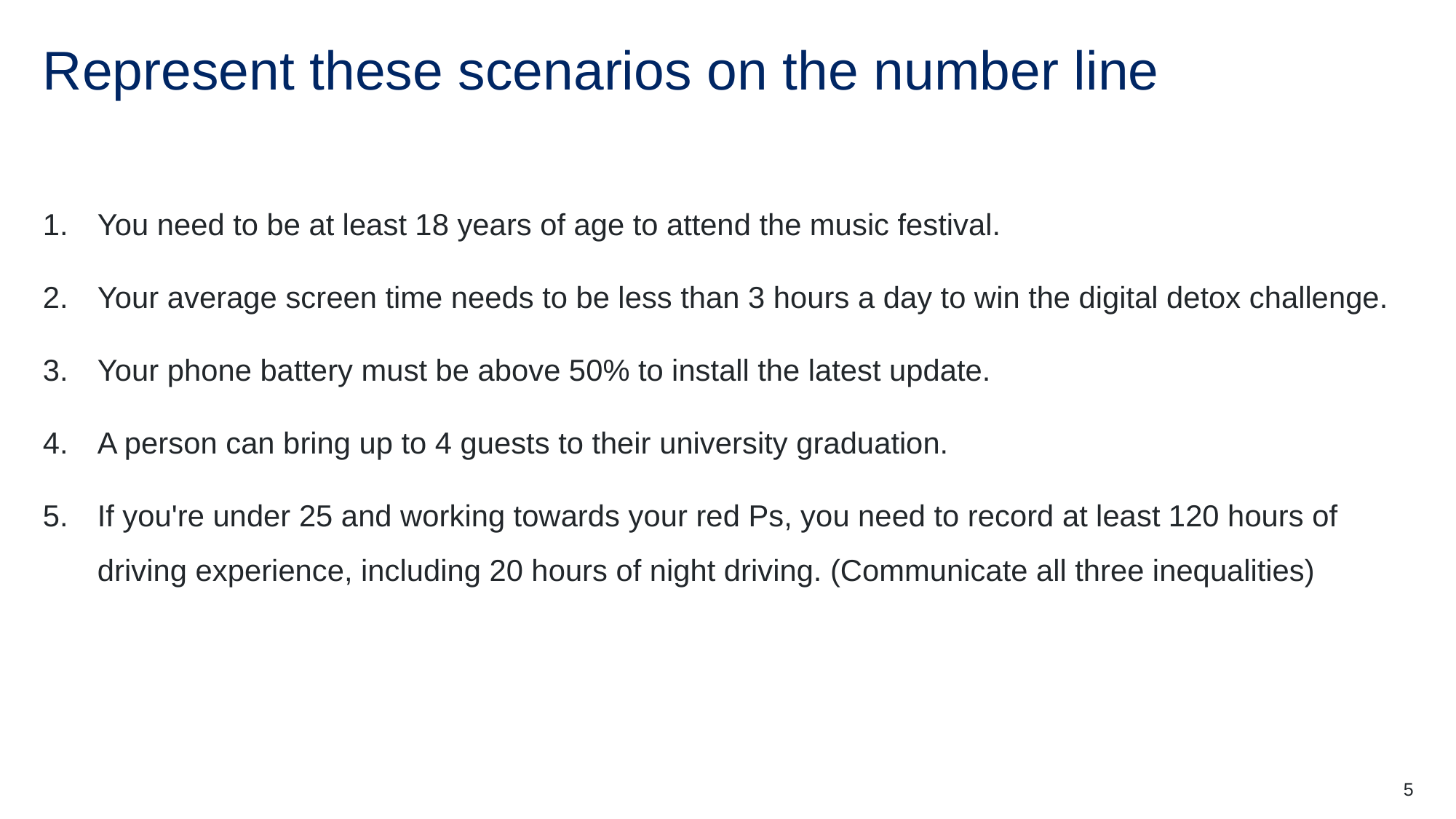

# Represent these scenarios on the number line
You need to be at least 18 years of age to attend the music festival.
Your average screen time needs to be less than 3 hours a day to win the digital detox challenge.
Your phone battery must be above 50% to install the latest update.
A person can bring up to 4 guests to their university graduation.
If you're under 25 and working towards your red Ps, you need to record at least 120 hours of driving experience, including 20 hours of night driving. (Communicate all three inequalities)
5